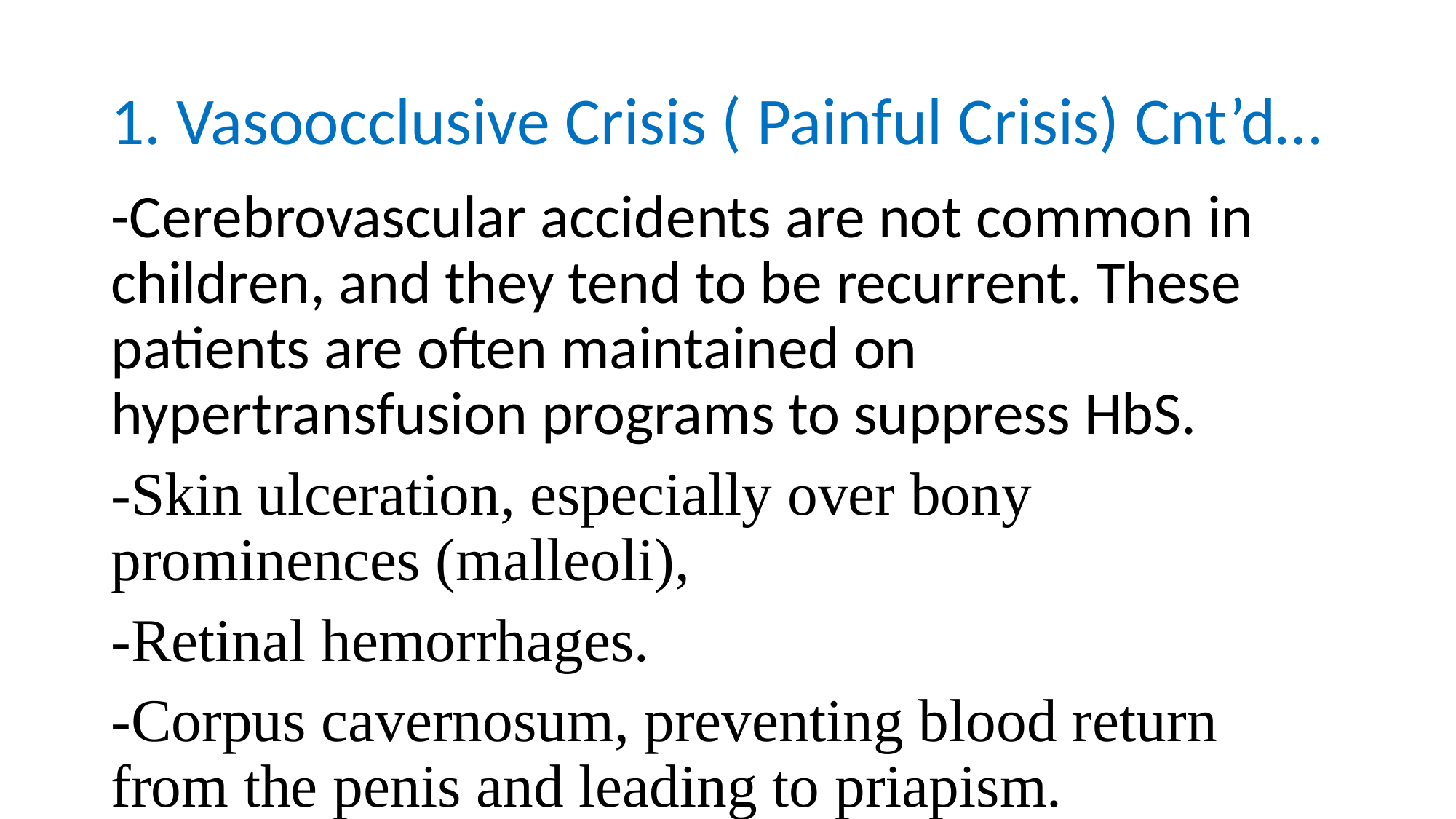

# 1. Vasoocclusive Crisis ( Painful Crisis) Cnt’d…
-Cerebrovascular accidents are not common in children, and they tend to be recurrent. These patients are often maintained on hypertransfusion programs to suppress HbS.
-Skin ulceration, especially over bony prominences (malleoli),
-Retinal hemorrhages.
-Corpus cavernosum, preventing blood return from the penis and leading to priapism.